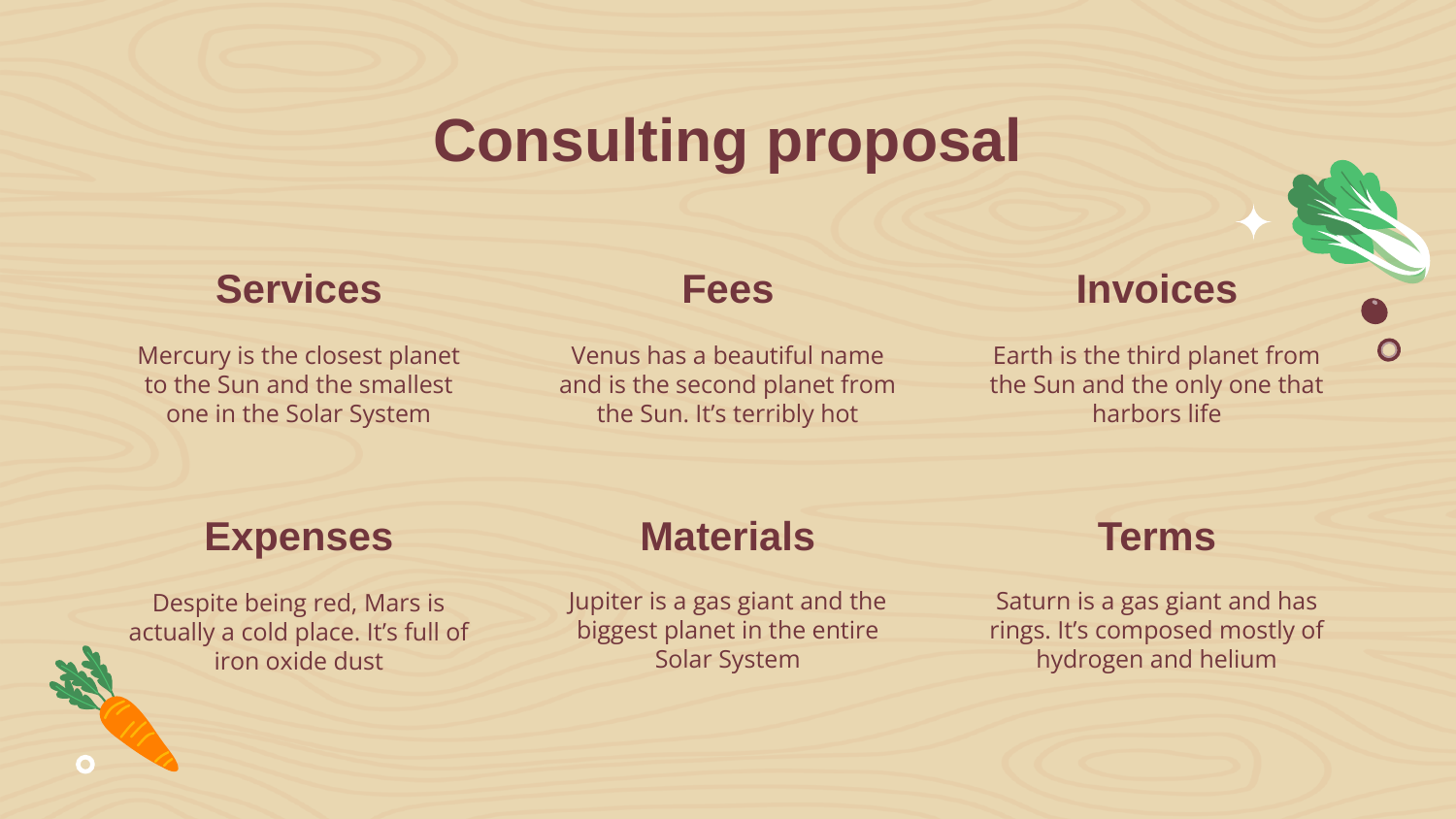

Consulting proposal
# Services
Fees
Invoices
Mercury is the closest planet to the Sun and the smallest one in the Solar System
Venus has a beautiful name and is the second planet from the Sun. It’s terribly hot
Earth is the third planet from the Sun and the only one that harbors life
Expenses
Materials
Terms
Jupiter is a gas giant and the biggest planet in the entire Solar System
Saturn is a gas giant and has rings. It’s composed mostly of hydrogen and helium
Despite being red, Mars is actually a cold place. It’s full of iron oxide dust